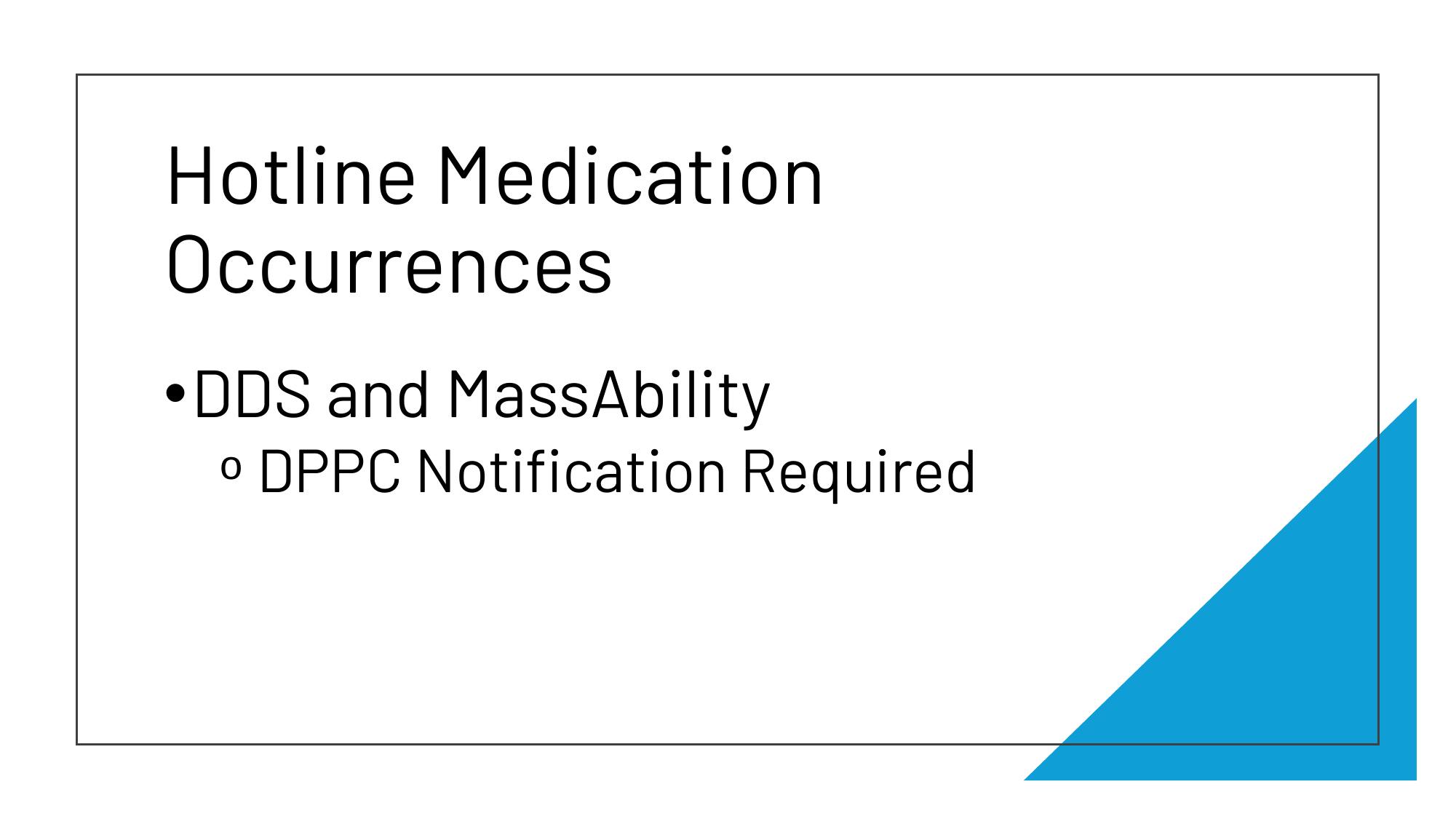

# Hotline Medication Occurrences
DDS and MassAbility
 DPPC Notification Required